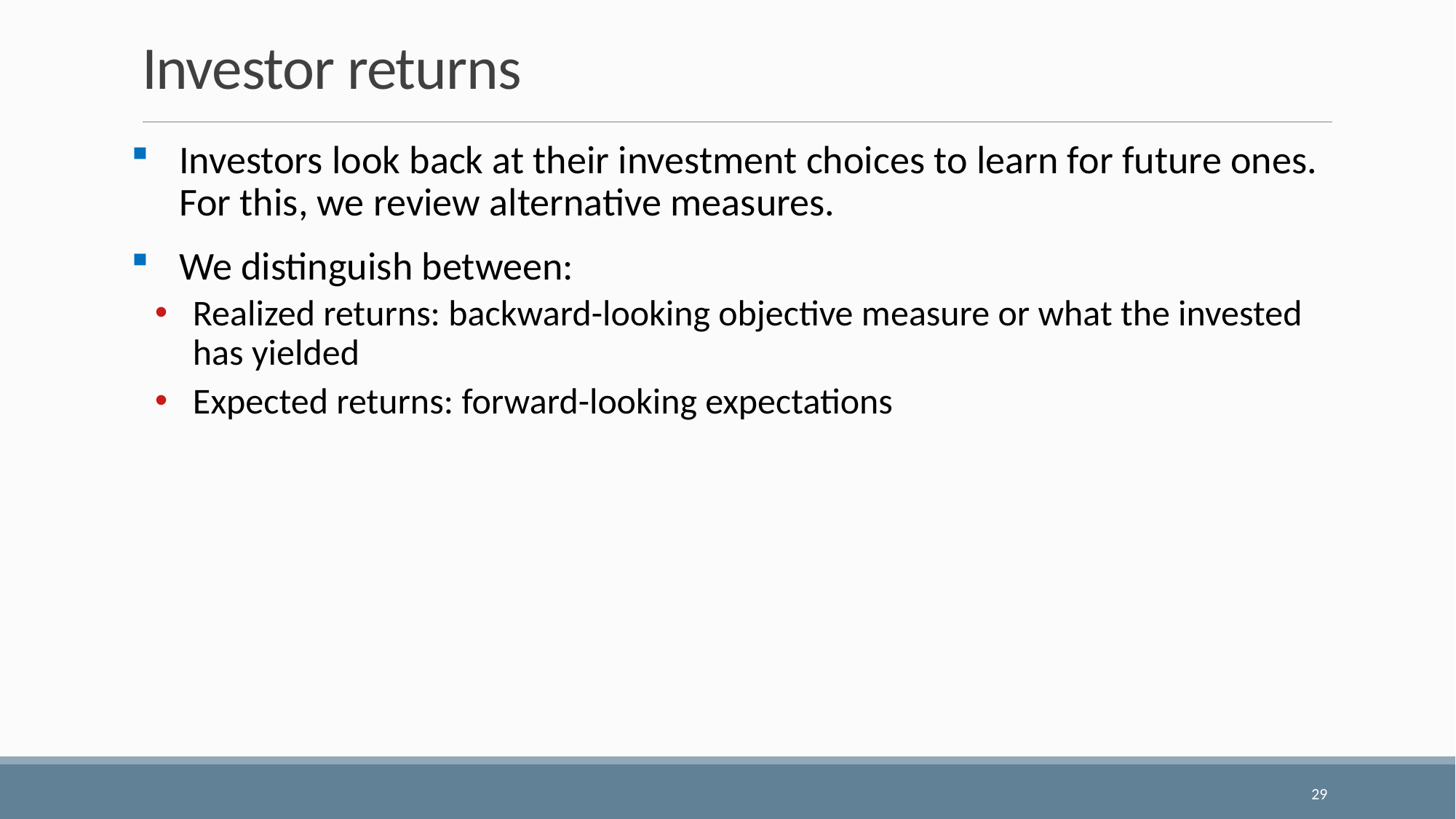

# Investor returns
Investors look back at their investment choices to learn for future ones. For this, we review alternative measures.
We distinguish between:
Realized returns: backward-looking objective measure or what the invested has yielded
Expected returns: forward-looking expectations

29